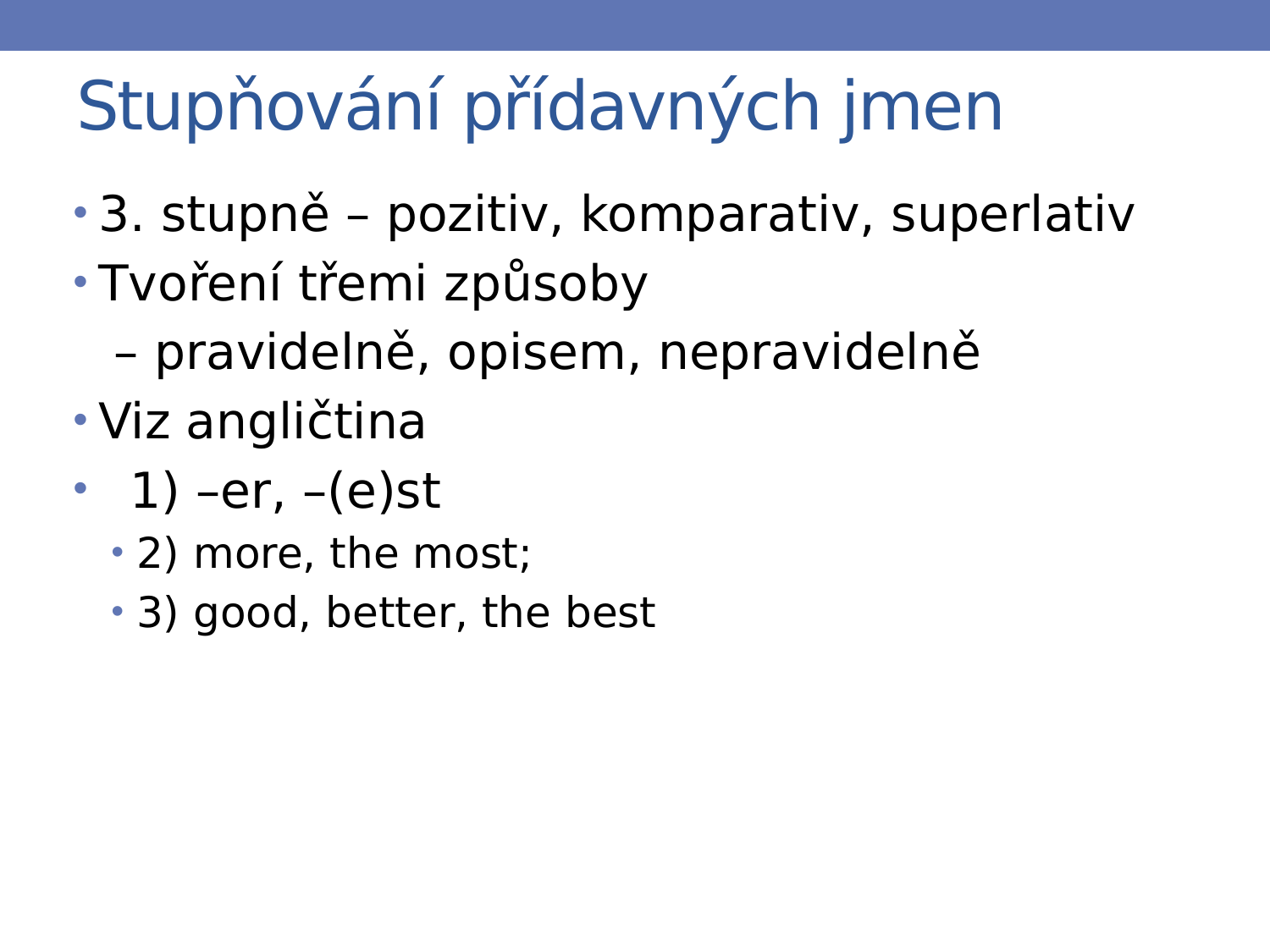

# Stupňování přídavných jmen
3. stupně – pozitiv, komparativ, superlativ
Tvoření třemi způsoby
	 – pravidelně, opisem, nepravidelně
Viz angličtina
  1) –er, –(e)st
2) more, the most;
3) good, better, the best